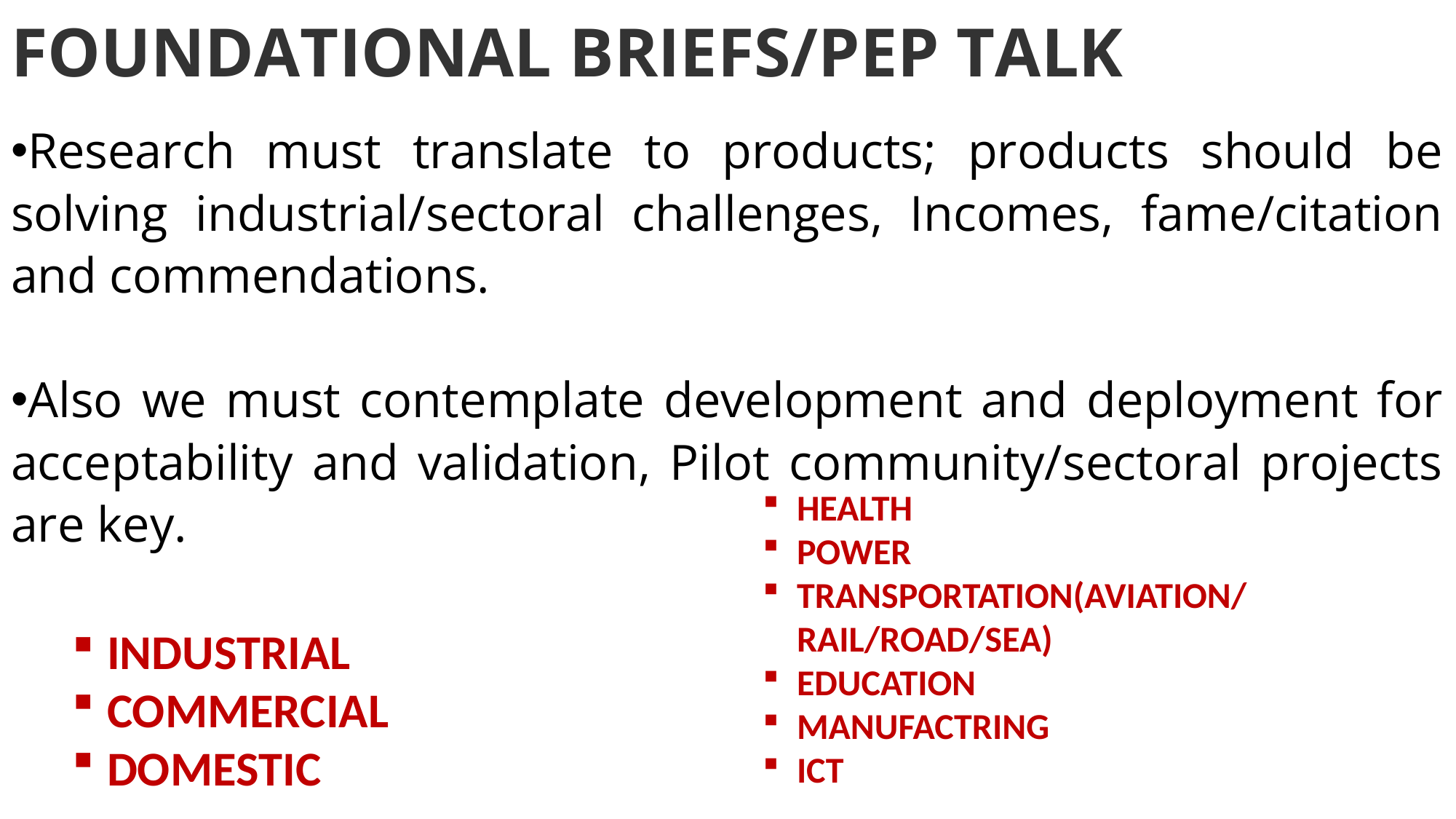

# FOUNDATIONAL BRIEFS/PEP TALK
Research must translate to products; products should be solving industrial/sectoral challenges, Incomes, fame/citation and commendations.

Also we must contemplate development and deployment for acceptability and validation, Pilot community/sectoral projects are key.

HEALTH
POWER
TRANSPORTATION(AVIATION/RAIL/ROAD/SEA)
EDUCATION
MANUFACTRING
ICT
INDUSTRIAL
COMMERCIAL
DOMESTIC